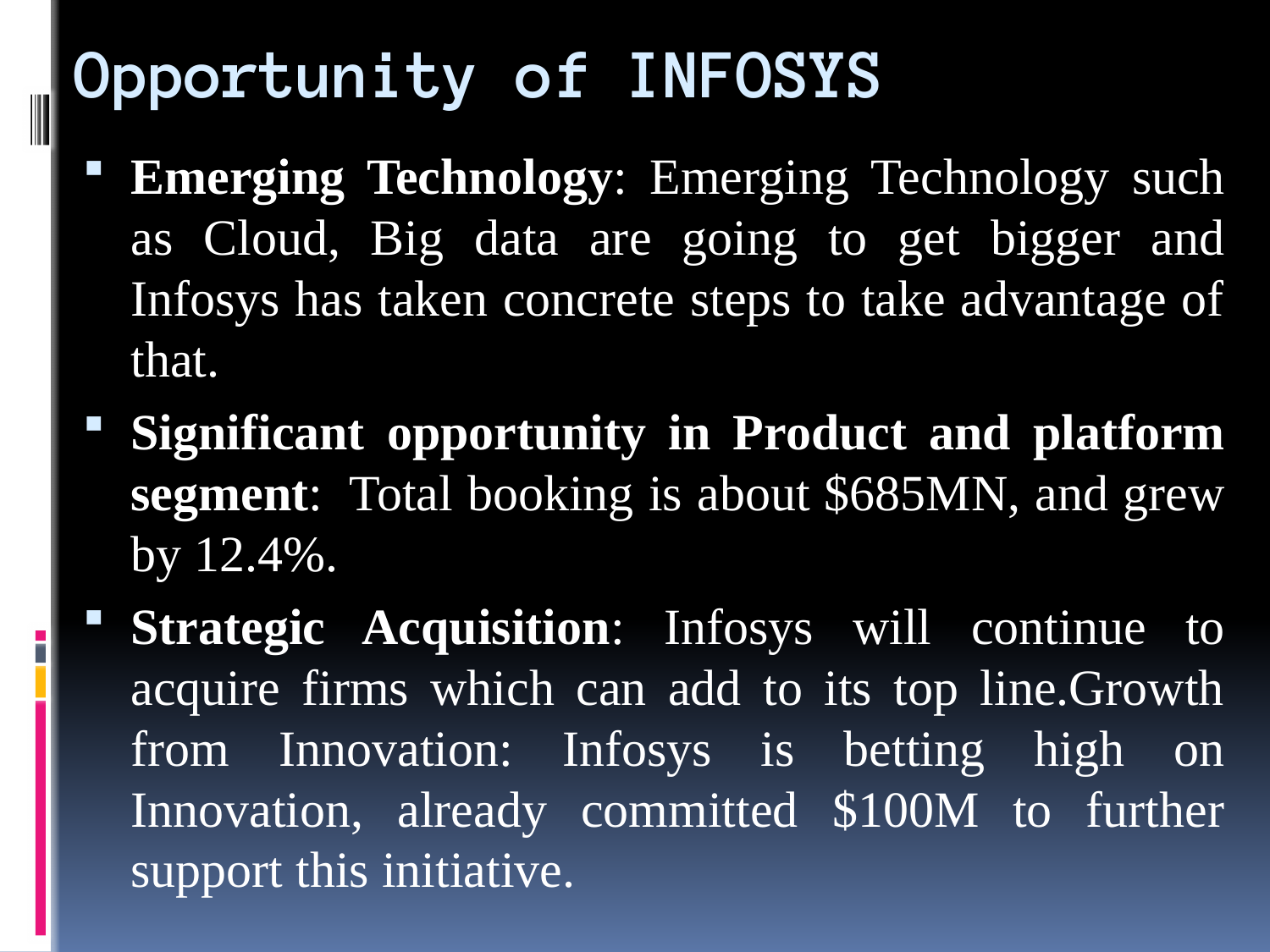

# Opportunity of INFOSYS
Emerging Technology: Emerging Technology such as Cloud, Big data are going to get bigger and Infosys has taken concrete steps to take advantage of that.
Significant opportunity in Product and platform segment:  Total booking is about $685MN, and grew by 12.4%.
Strategic Acquisition: Infosys will continue to acquire firms which can add to its top line.Growth from Innovation: Infosys is betting high on Innovation, already committed $100M to further support this initiative.